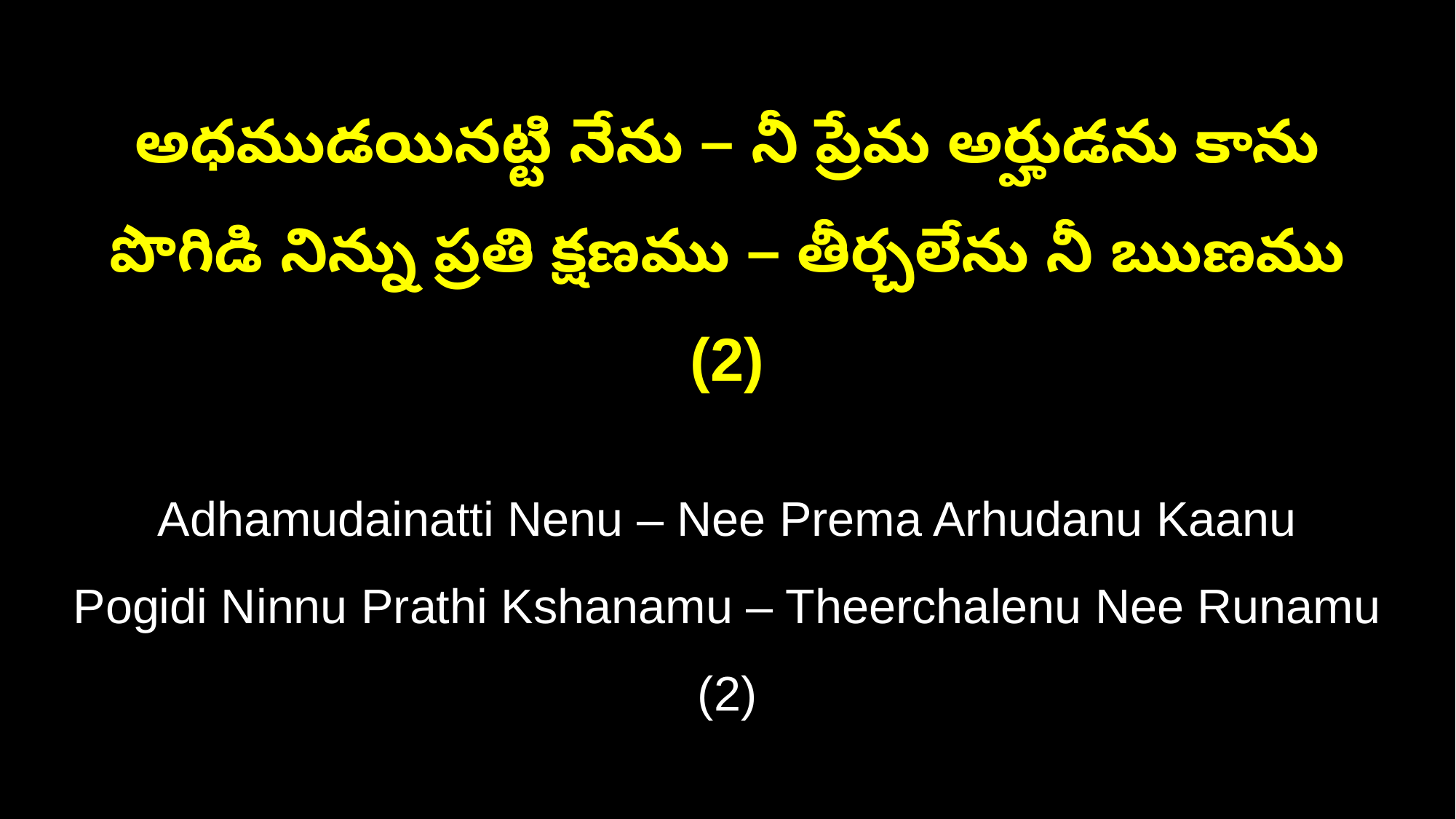

అధముడయినట్టి నేను – నీ ప్రేమ అర్హుడను కాను
పొగిడి నిన్ను ప్రతి క్షణము – తీర్చలేను నీ ఋణము (2)
Adhamudainatti Nenu – Nee Prema Arhudanu Kaanu
Pogidi Ninnu Prathi Kshanamu – Theerchalenu Nee Runamu (2)